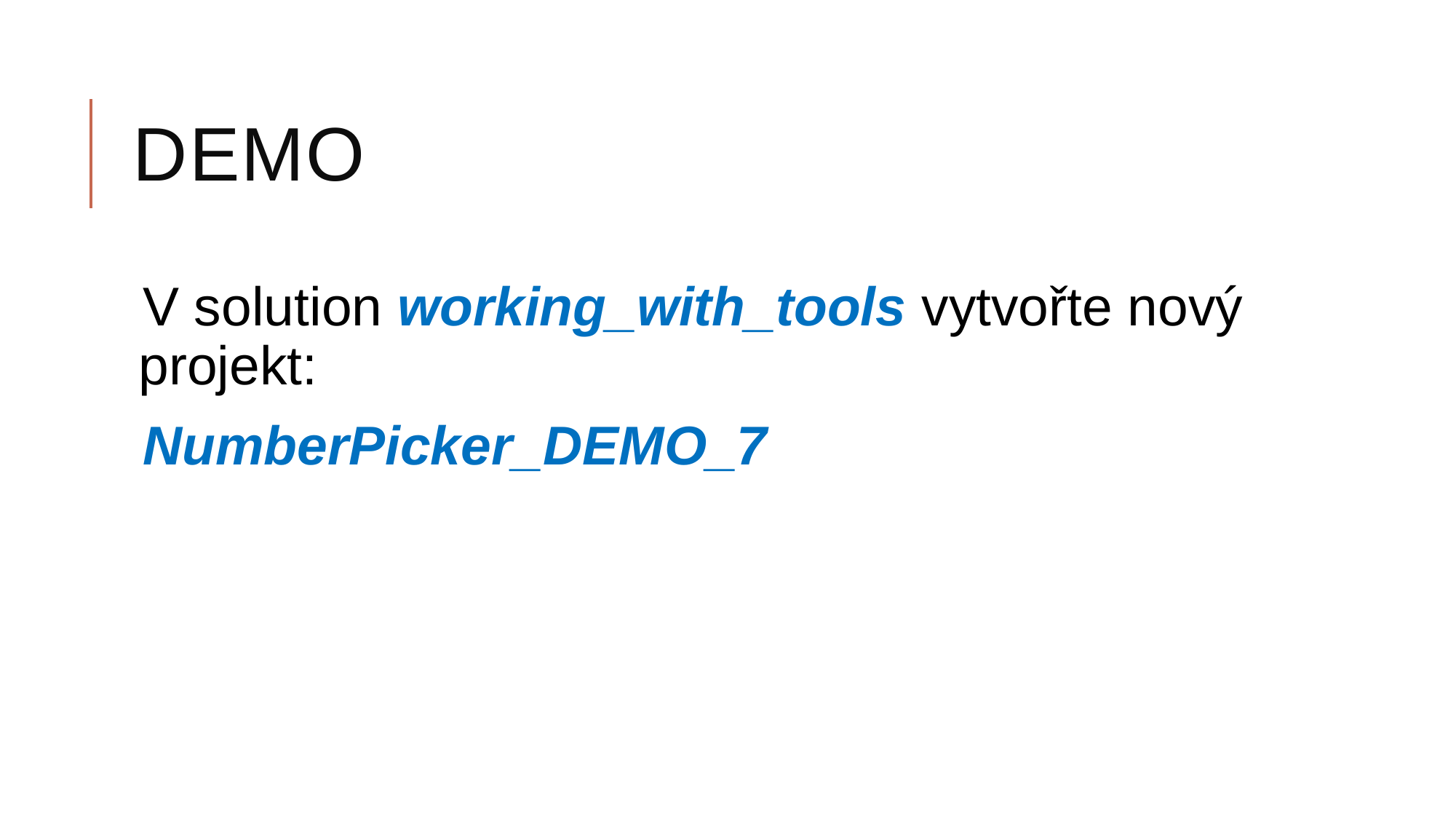

# DEMo
V solution working_with_tools vytvořte nový projekt:
NumberPicker_DEMO_7